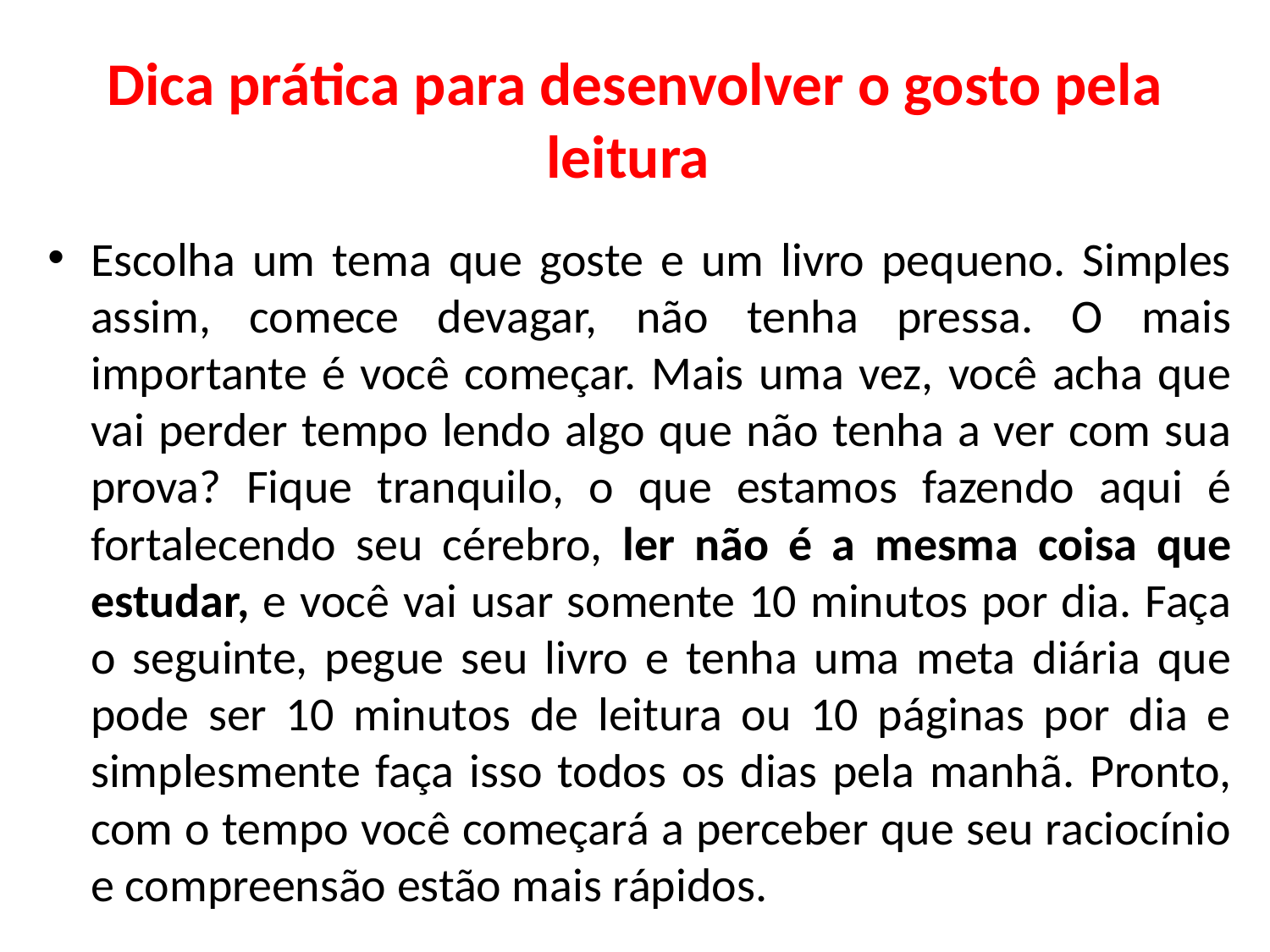

# Dica prática para desenvolver o gosto pela leitura
Escolha um tema que goste e um livro pequeno. Simples assim, comece devagar, não tenha pressa. O mais importante é você começar. Mais uma vez, você acha que vai perder tempo lendo algo que não tenha a ver com sua prova? Fique tranquilo, o que estamos fazendo aqui é fortalecendo seu cérebro, ler não é a mesma coisa que estudar, e você vai usar somente 10 minutos por dia. Faça o seguinte, pegue seu livro e tenha uma meta diária que pode ser 10 minutos de leitura ou 10 páginas por dia e simplesmente faça isso todos os dias pela manhã. Pronto, com o tempo você começará a perceber que seu raciocínio e compreensão estão mais rápidos.